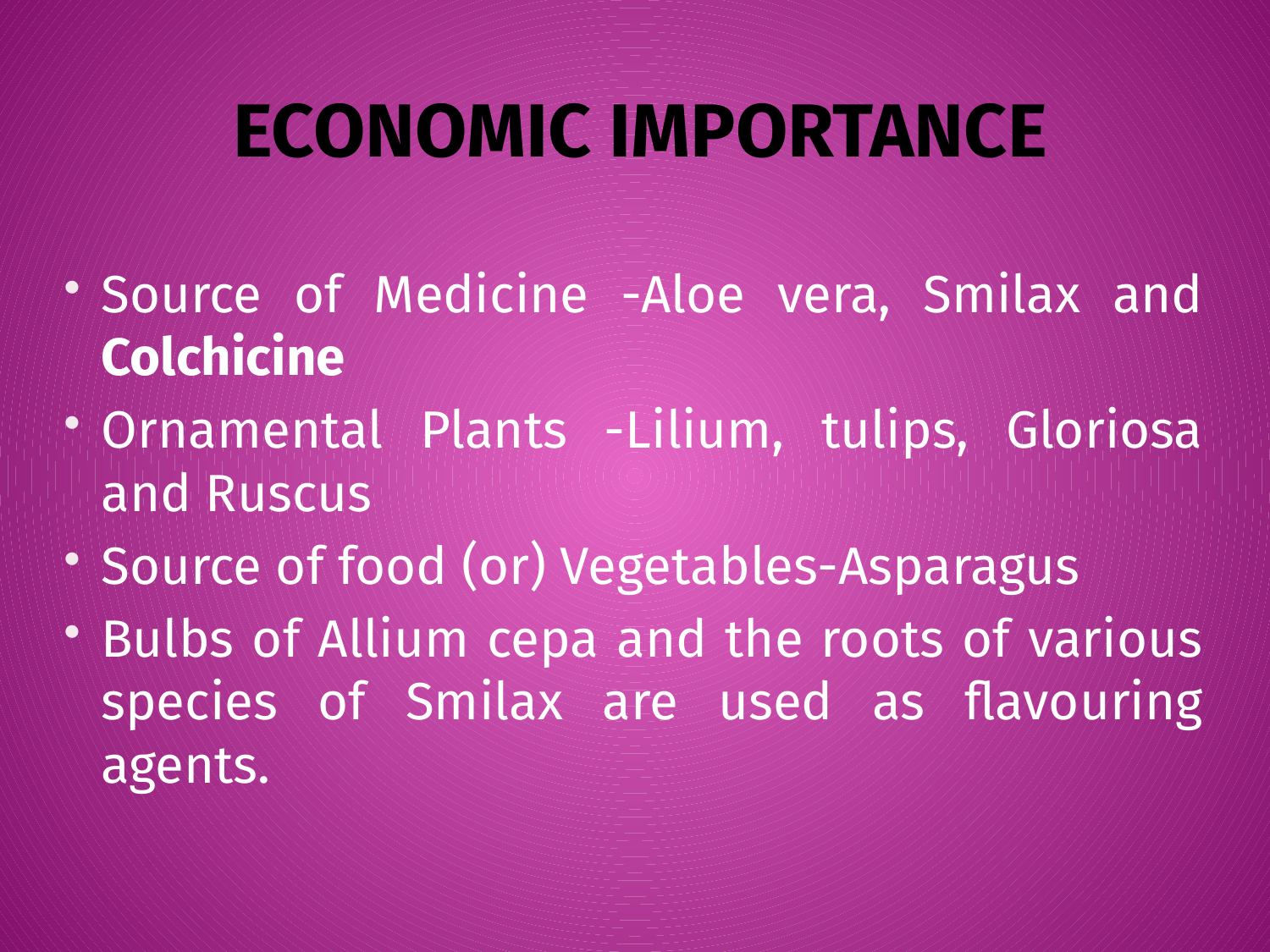

# Economic Importance
Source of Medicine -Aloe vera, Smilax and Colchicine
Ornamental Plants -Lilium, tulips, Gloriosa and Ruscus
Source of food (or) Vegetables-Asparagus
Bulbs of Allium cepa and the roots of various species of Smilax are used as flavouring agents.